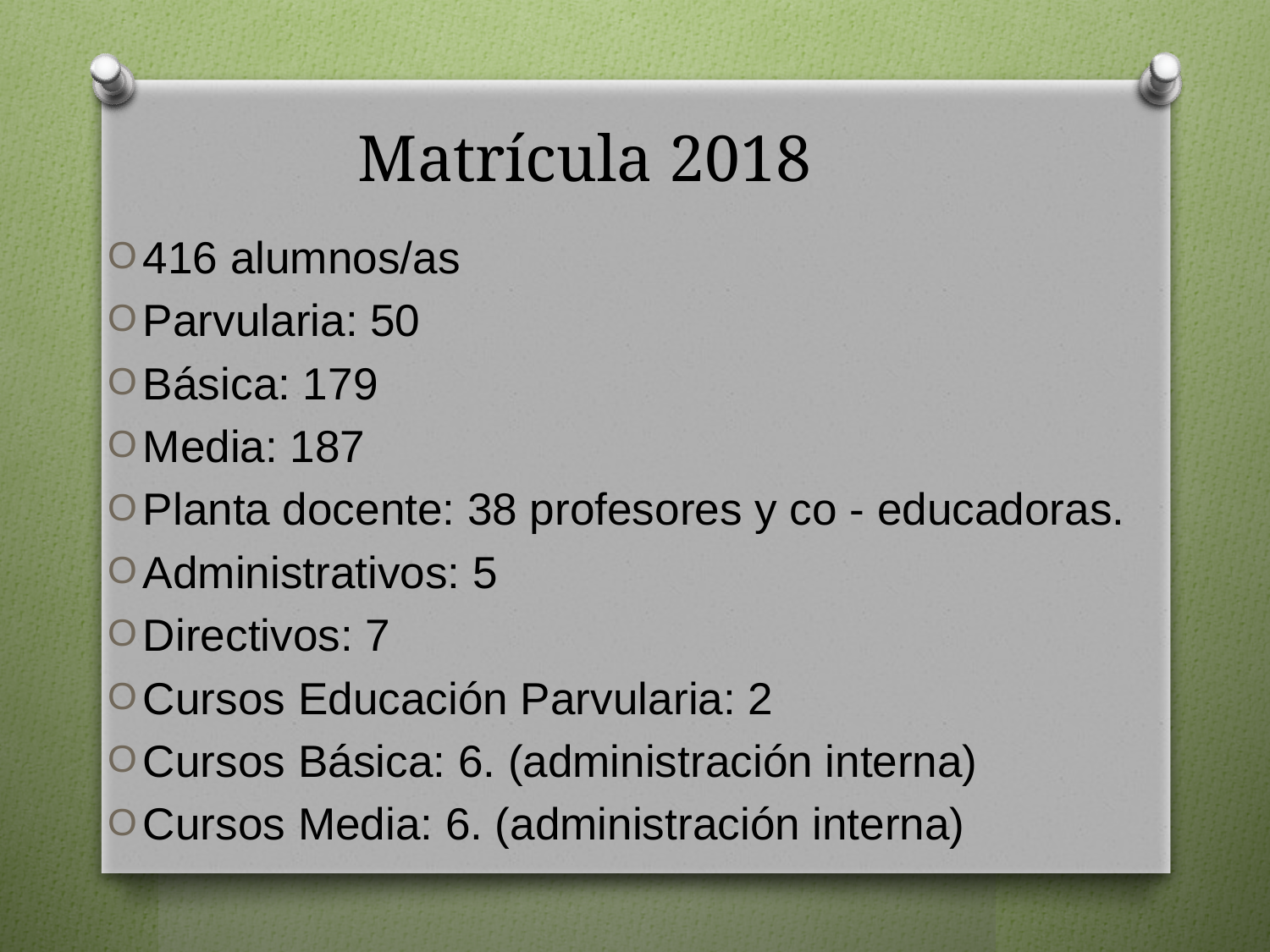

# Matrícula 2018
416 alumnos/as
Parvularia: 50
Básica: 179
Media: 187
Planta docente: 38 profesores y co - educadoras.
Administrativos: 5
Directivos: 7
Cursos Educación Parvularia: 2
Cursos Básica: 6. (administración interna)
Cursos Media: 6. (administración interna)